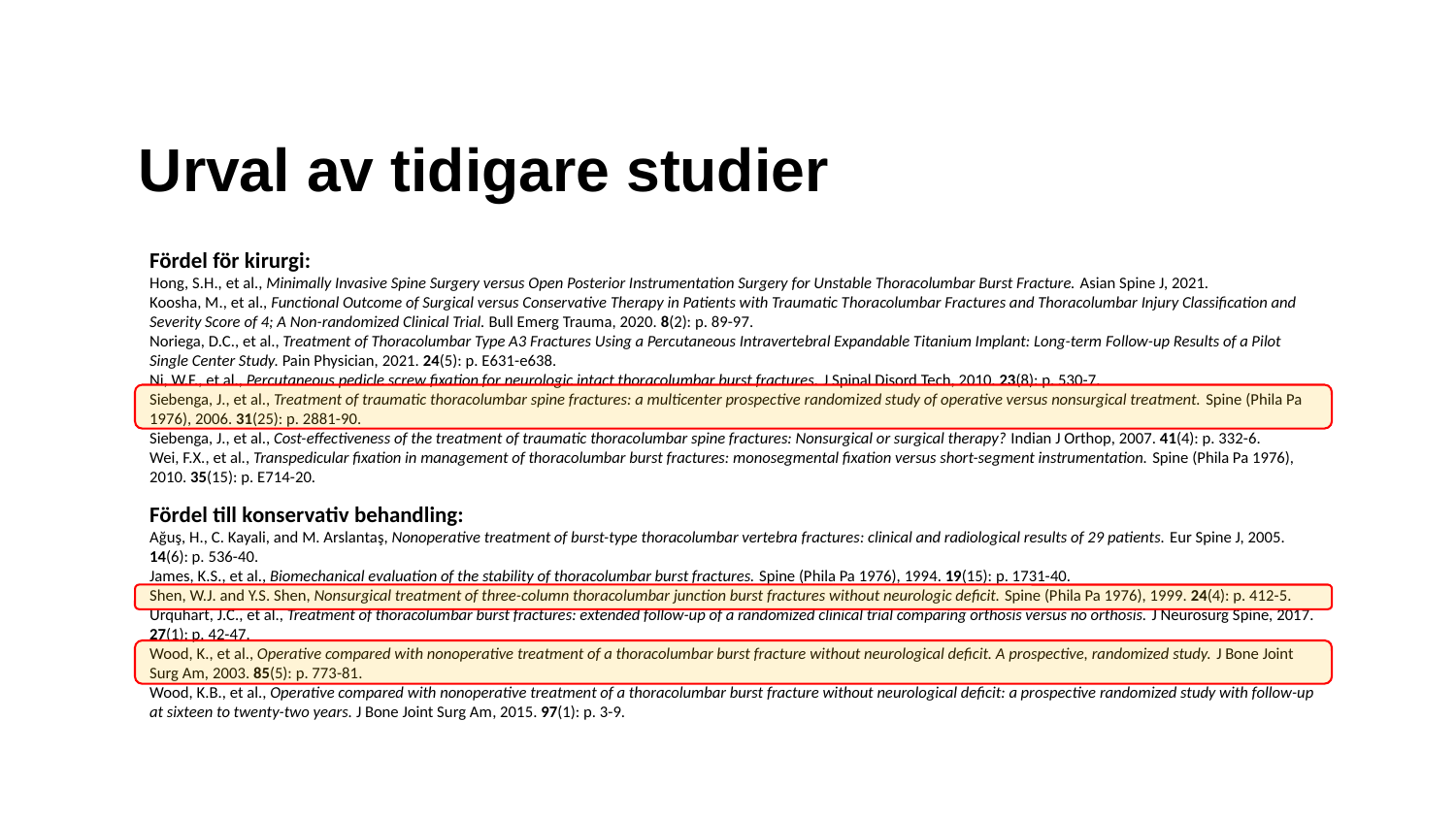

Urval av tidigare studier
Fördel för kirurgi:
Hong, S.H., et al., Minimally Invasive Spine Surgery versus Open Posterior Instrumentation Surgery for Unstable Thoracolumbar Burst Fracture. Asian Spine J, 2021.
Koosha, M., et al., Functional Outcome of Surgical versus Conservative Therapy in Patients with Traumatic Thoracolumbar Fractures and Thoracolumbar Injury Classification and Severity Score of 4; A Non-randomized Clinical Trial. Bull Emerg Trauma, 2020. 8(2): p. 89-97.
Noriega, D.C., et al., Treatment of Thoracolumbar Type A3 Fractures Using a Percutaneous Intravertebral Expandable Titanium Implant: Long-term Follow-up Results of a Pilot Single Center Study. Pain Physician, 2021. 24(5): p. E631-e638.
Ni, W.F., et al., Percutaneous pedicle screw fixation for neurologic intact thoracolumbar burst fractures. J Spinal Disord Tech, 2010. 23(8): p. 530-7.
Siebenga, J., et al., Treatment of traumatic thoracolumbar spine fractures: a multicenter prospective randomized study of operative versus nonsurgical treatment. Spine (Phila Pa 1976), 2006. 31(25): p. 2881-90.
Siebenga, J., et al., Cost-effectiveness of the treatment of traumatic thoracolumbar spine fractures: Nonsurgical or surgical therapy? Indian J Orthop, 2007. 41(4): p. 332-6.
Wei, F.X., et al., Transpedicular fixation in management of thoracolumbar burst fractures: monosegmental fixation versus short-segment instrumentation. Spine (Phila Pa 1976), 2010. 35(15): p. E714-20.

Fördel till konservativ behandling:
Ağuş, H., C. Kayali, and M. Arslantaş, Nonoperative treatment of burst-type thoracolumbar vertebra fractures: clinical and radiological results of 29 patients. Eur Spine J, 2005. 14(6): p. 536-40.
James, K.S., et al., Biomechanical evaluation of the stability of thoracolumbar burst fractures. Spine (Phila Pa 1976), 1994. 19(15): p. 1731-40.
Shen, W.J. and Y.S. Shen, Nonsurgical treatment of three-column thoracolumbar junction burst fractures without neurologic deficit. Spine (Phila Pa 1976), 1999. 24(4): p. 412-5.
Urquhart, J.C., et al., Treatment of thoracolumbar burst fractures: extended follow-up of a randomized clinical trial comparing orthosis versus no orthosis. J Neurosurg Spine, 2017. 27(1): p. 42-47.
Wood, K., et al., Operative compared with nonoperative treatment of a thoracolumbar burst fracture without neurological deficit. A prospective, randomized study. J Bone Joint Surg Am, 2003. 85(5): p. 773-81.
Wood, K.B., et al., Operative compared with nonoperative treatment of a thoracolumbar burst fracture without neurological deficit: a prospective randomized study with follow-up at sixteen to twenty-two years. J Bone Joint Surg Am, 2015. 97(1): p. 3-9.